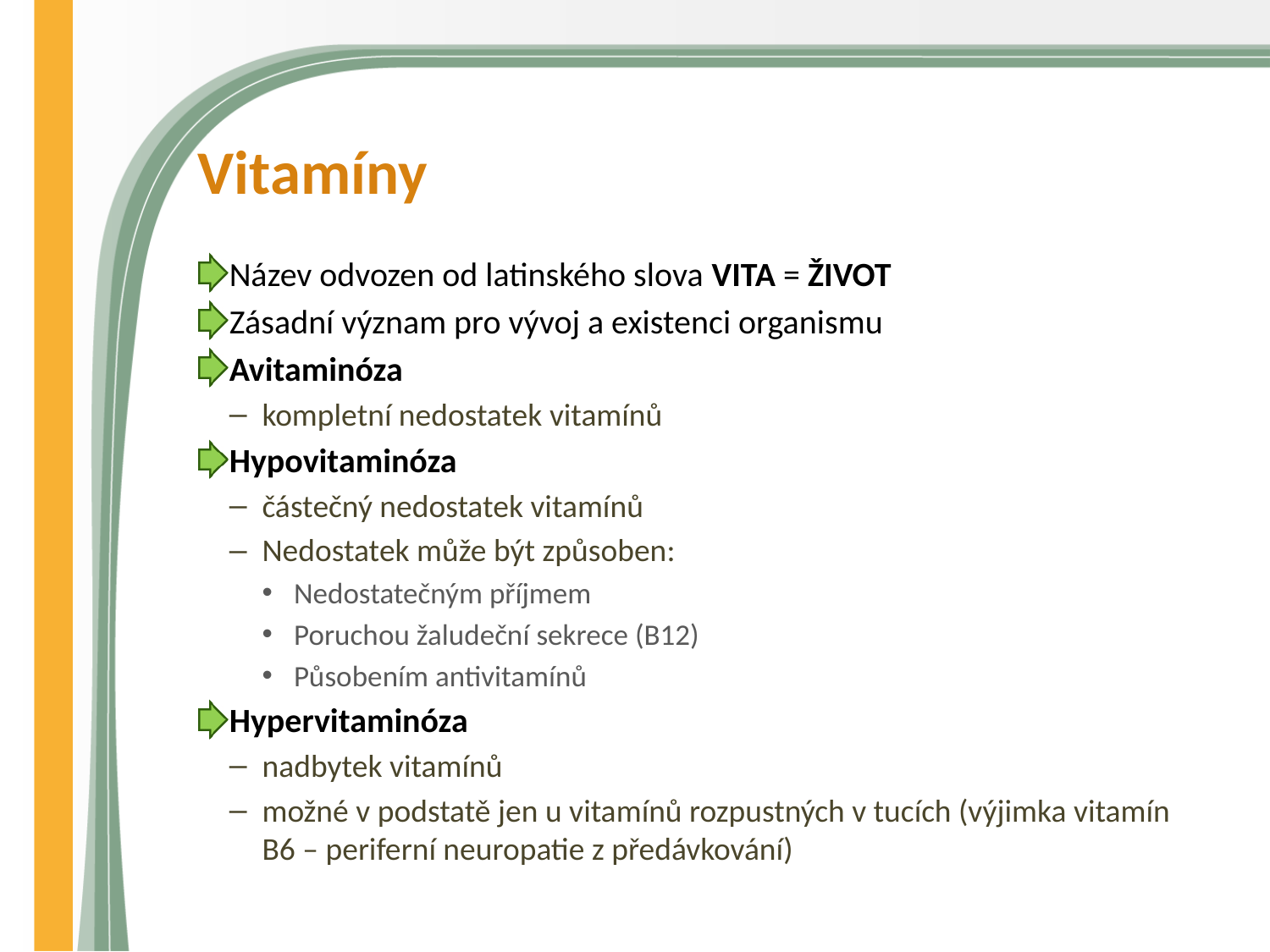

# Vitamíny
Název odvozen od latinského slova VITA = ŽIVOT
Zásadní význam pro vývoj a existenci organismu
Avitaminóza
kompletní nedostatek vitamínů
Hypovitaminóza
částečný nedostatek vitamínů
Nedostatek může být způsoben:
Nedostatečným příjmem
Poruchou žaludeční sekrece (B12)
Působením antivitamínů
Hypervitaminóza
nadbytek vitamínů
možné v podstatě jen u vitamínů rozpustných v tucích (výjimka vitamín B6 – periferní neuropatie z předávkování)